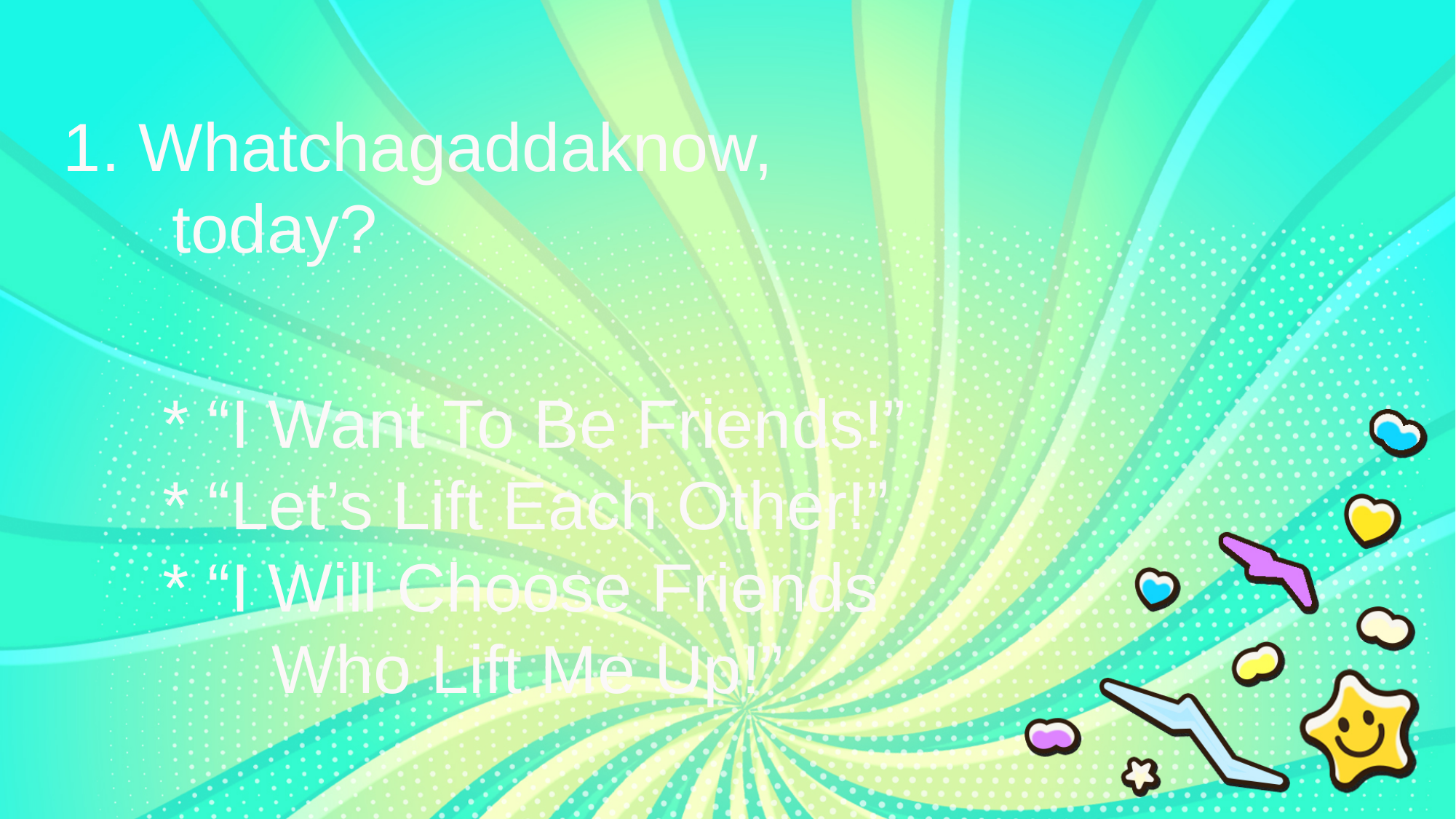

1. Whatchagaddaknow,
	today?
* “I Want To Be Friends!”
* “Let’s Lift Each Other!”
* “I Will Choose Friends
	Who Lift Me Up!”